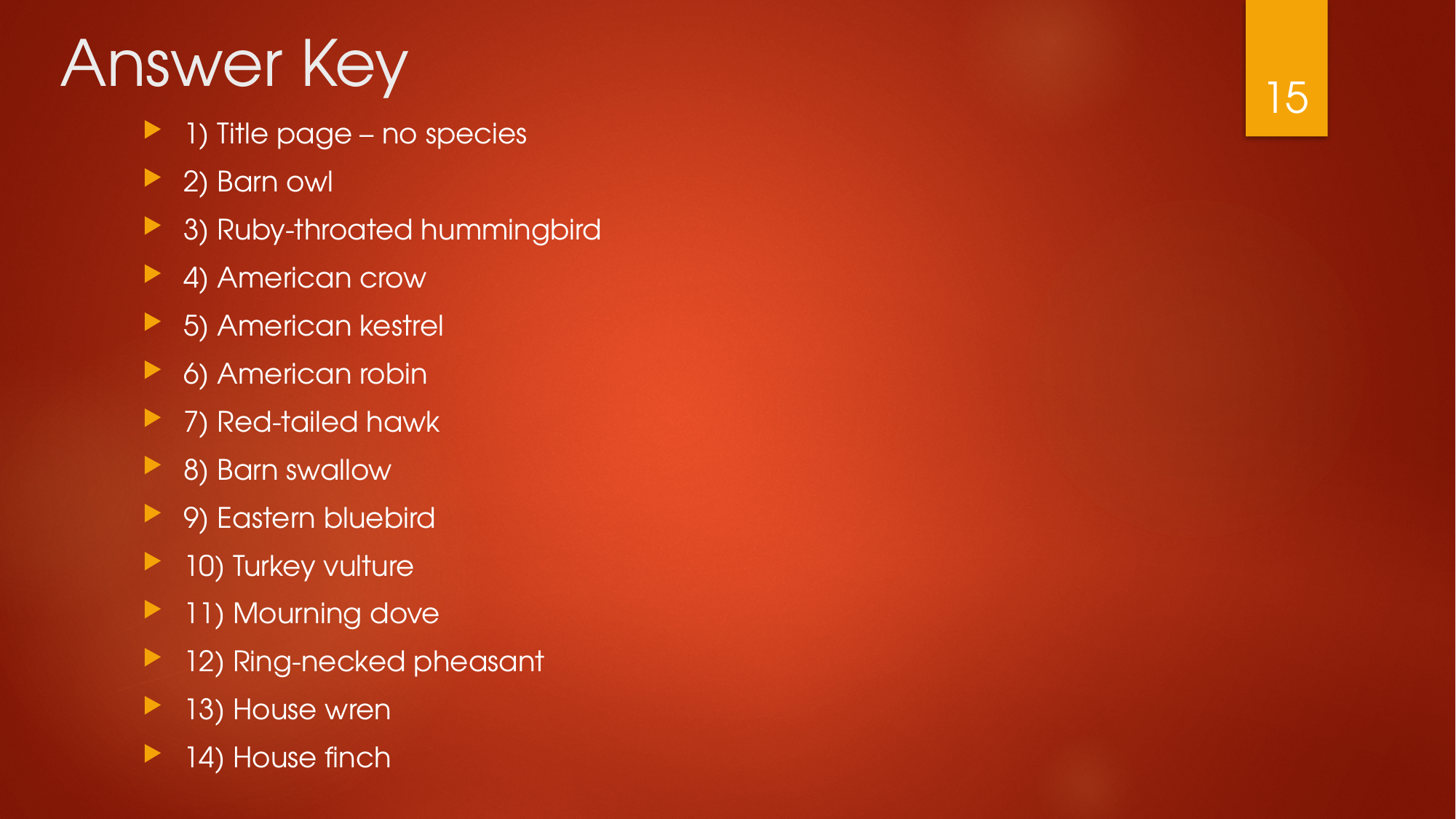

# Answer Key
15
1) Title page – no species
2) Barn owl
3) Ruby-throated hummingbird
4) American crow
5) American kestrel
6) American robin
7) Red-tailed hawk
8) Barn swallow
9) Eastern bluebird
10) Turkey vulture
11) Mourning dove
12) Ring-necked pheasant
13) House wren
14) House finch